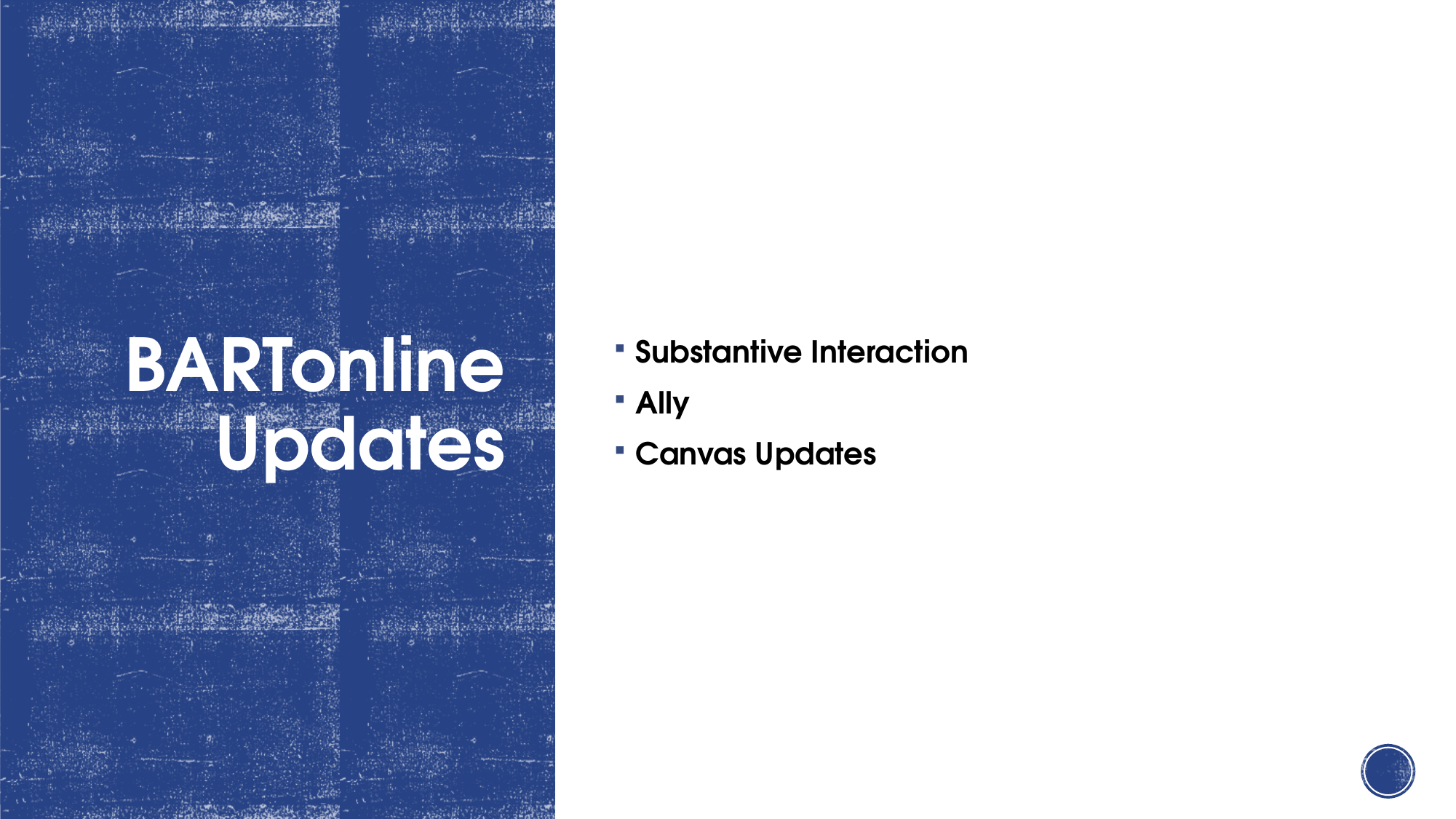

Substantive Interaction
Ally
Canvas Updates
# BARTonline Updates